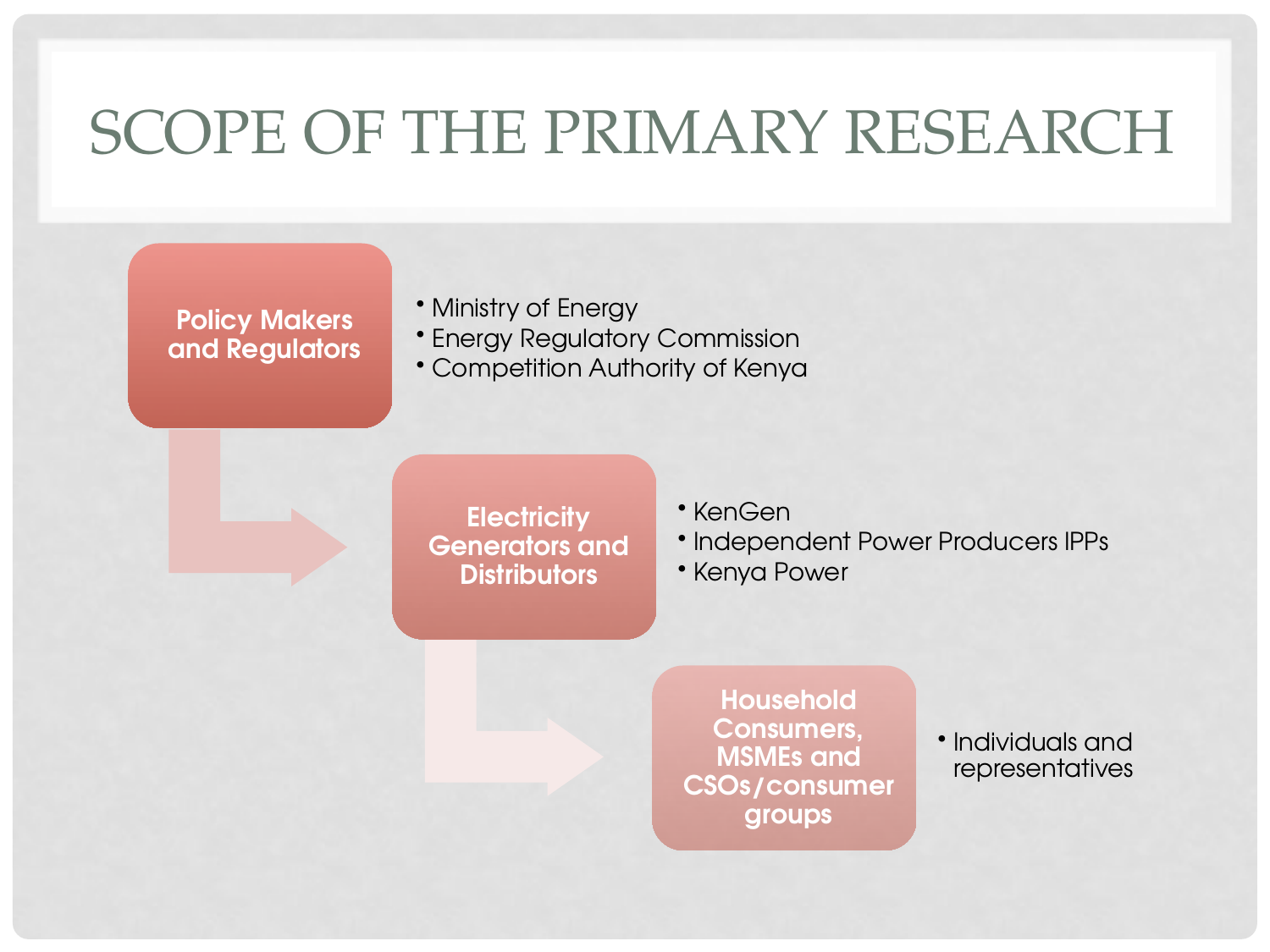

# Scope of the Primary Research
Policy Makers and Regulators
Ministry of Energy
Energy Regulatory Commission
Competition Authority of Kenya
Electricity Generators and Distributors
KenGen
Independent Power Producers IPPs
Kenya Power
Household Consumers, MSMEs and CSOs/consumer groups
Individuals and representatives